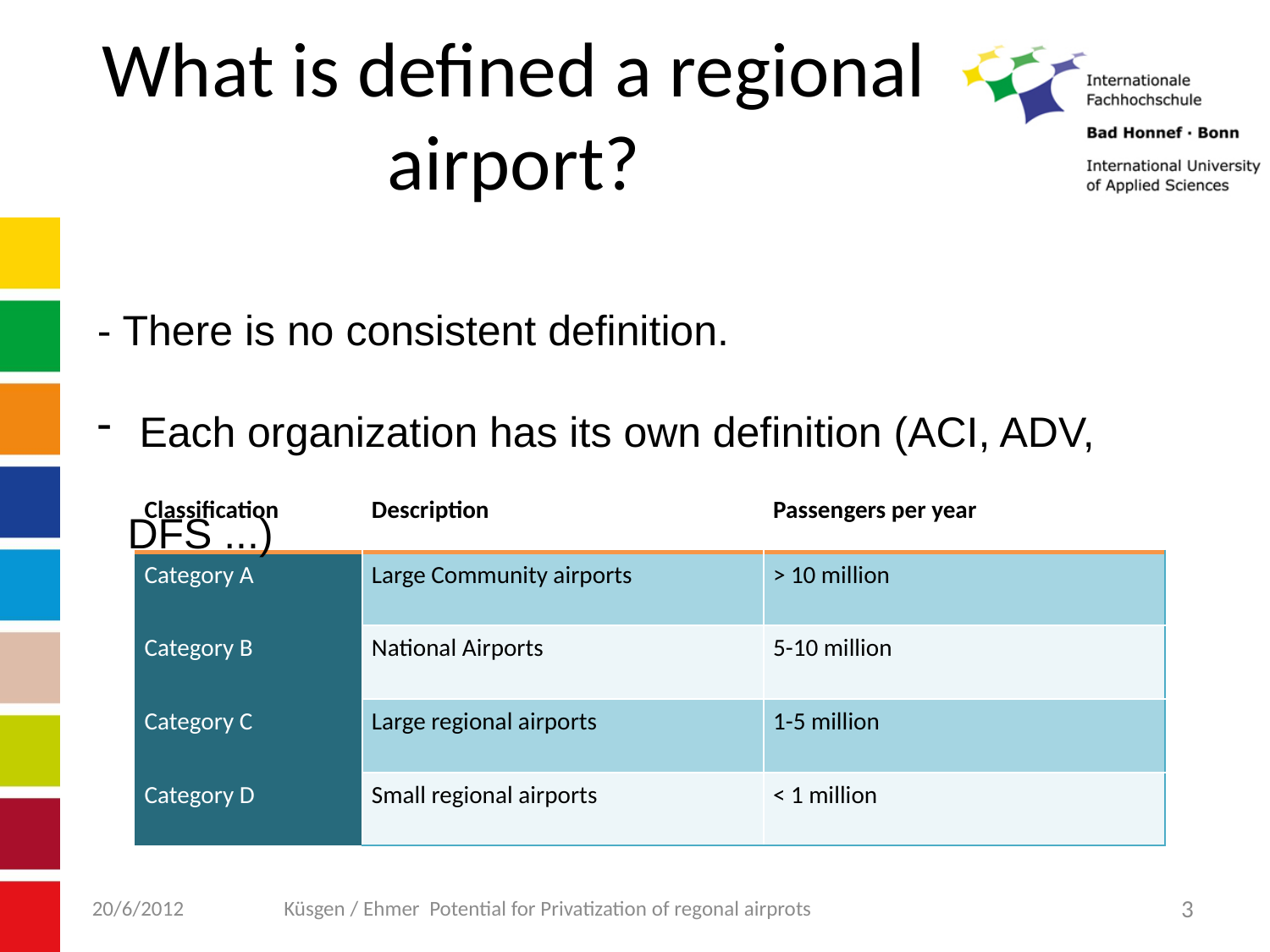

# What is defined a regional airport?
- There is no consistent definition.
 Each organization has its own definition (ACI, ADV, DFS ...)

| Classification | Description | Passengers per year |
| --- | --- | --- |
| Category A | Large Community airports | > 10 million |
| Category B | National Airports | 5-10 million |
| Category C | Large regional airports | 1-5 million |
| Category D | Small regional airports | < 1 million |
Küsgen / Ehmer  Potential for Privatization of regonal airprots
3
20/6/2012